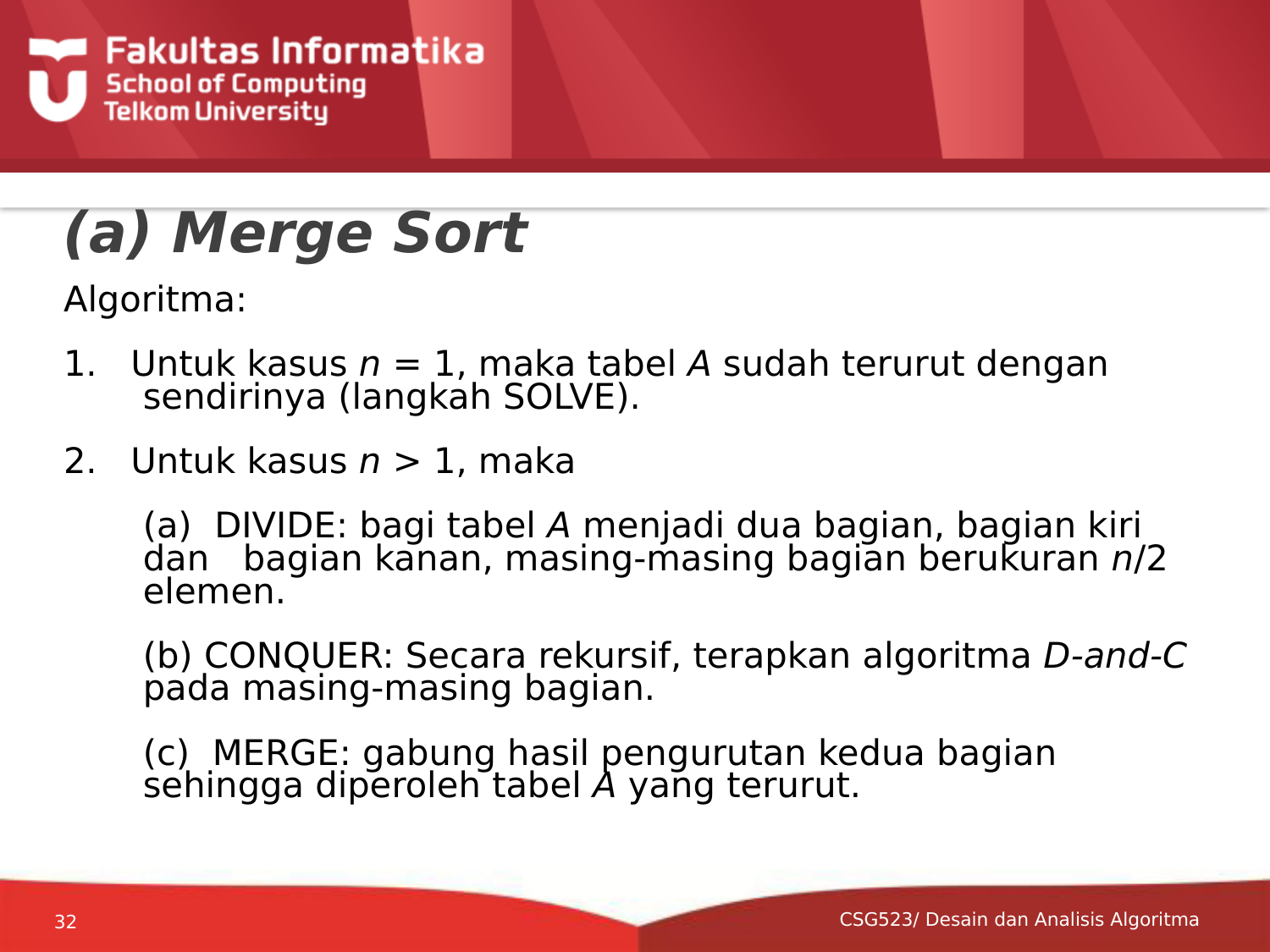

# (a) Merge Sort
Algoritma:
1.   Untuk kasus n = 1, maka tabel A sudah terurut dengan sendirinya (langkah SOLVE).
2.   Untuk kasus n > 1, maka
	(a)  DIVIDE: bagi tabel A menjadi dua bagian, bagian kiri dan   bagian kanan, masing-masing bagian berukuran n/2 elemen.
	(b) CONQUER: Secara rekursif, terapkan algoritma D-and-C pada masing-masing bagian.
	(c)  MERGE: gabung hasil pengurutan kedua bagian sehingga diperoleh tabel A yang terurut.
CSG523/ Desain dan Analisis Algoritma
32